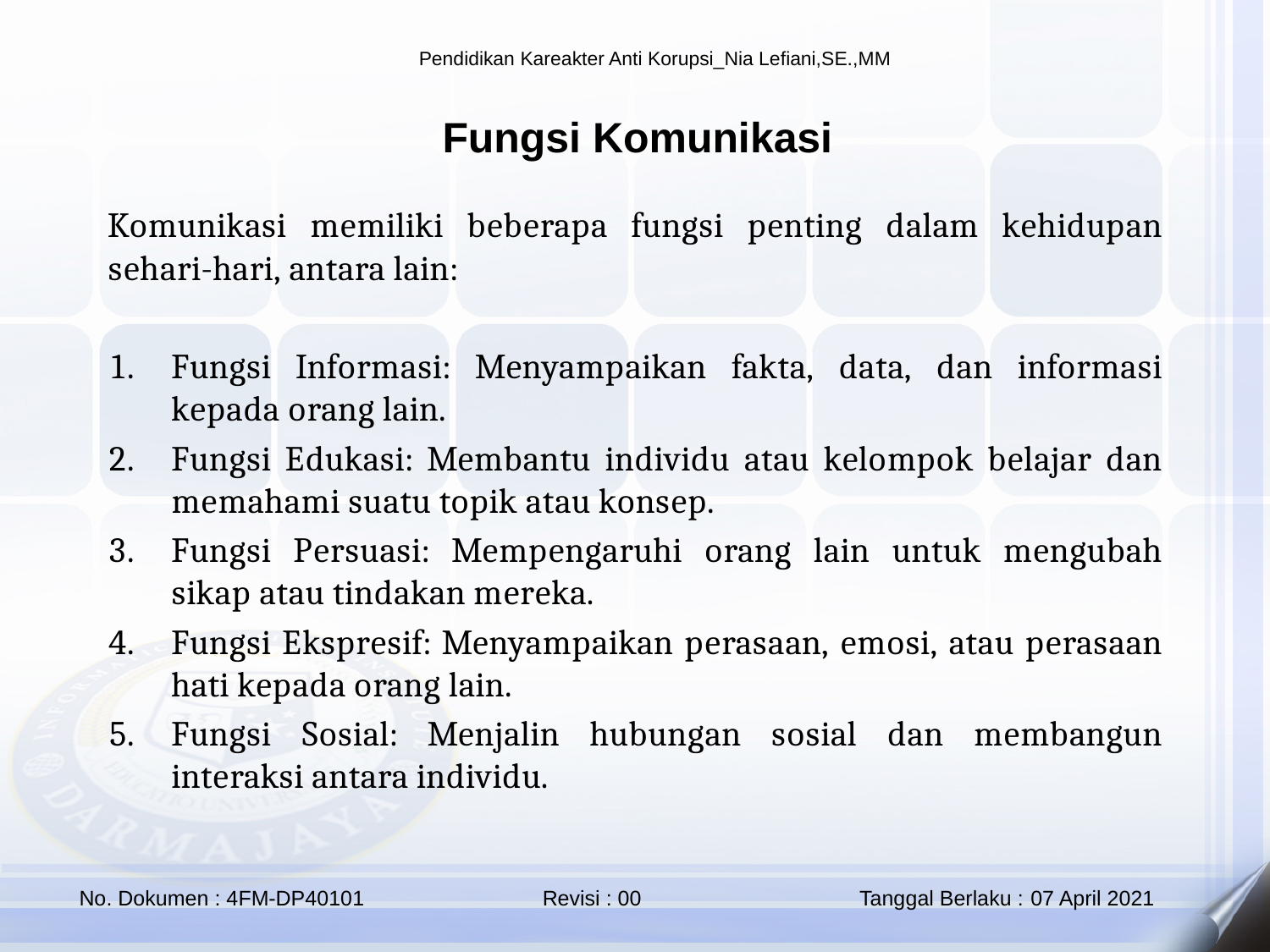

Fungsi Komunikasi
Komunikasi memiliki beberapa fungsi penting dalam kehidupan sehari-hari, antara lain:

Fungsi Informasi: Menyampaikan fakta, data, dan informasi kepada orang lain.
Fungsi Edukasi: Membantu individu atau kelompok belajar dan memahami suatu topik atau konsep.
Fungsi Persuasi: Mempengaruhi orang lain untuk mengubah sikap atau tindakan mereka.
Fungsi Ekspresif: Menyampaikan perasaan, emosi, atau perasaan hati kepada orang lain.
Fungsi Sosial: Menjalin hubungan sosial dan membangun interaksi antara individu.